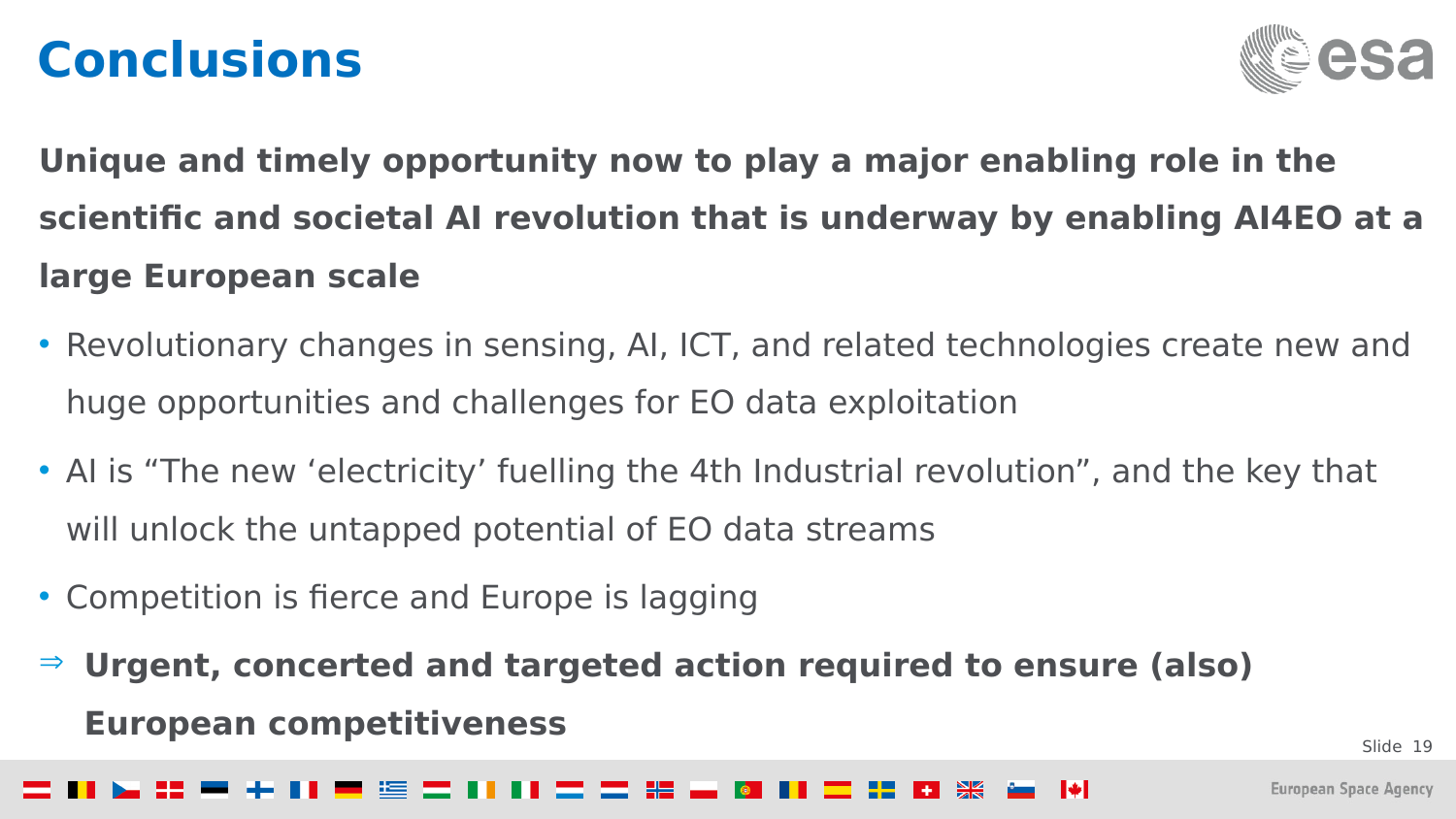

Conclusions
Unique and timely opportunity now to play a major enabling role in the scientific and societal AI revolution that is underway by enabling AI4EO at a large European scale
Revolutionary changes in sensing, AI, ICT, and related technologies create new and huge opportunities and challenges for EO data exploitation
AI is “The new ‘electricity’ fuelling the 4th Industrial revolution”, and the key that will unlock the untapped potential of EO data streams
Competition is fierce and Europe is lagging
Urgent, concerted and targeted action required to ensure (also) European competitiveness